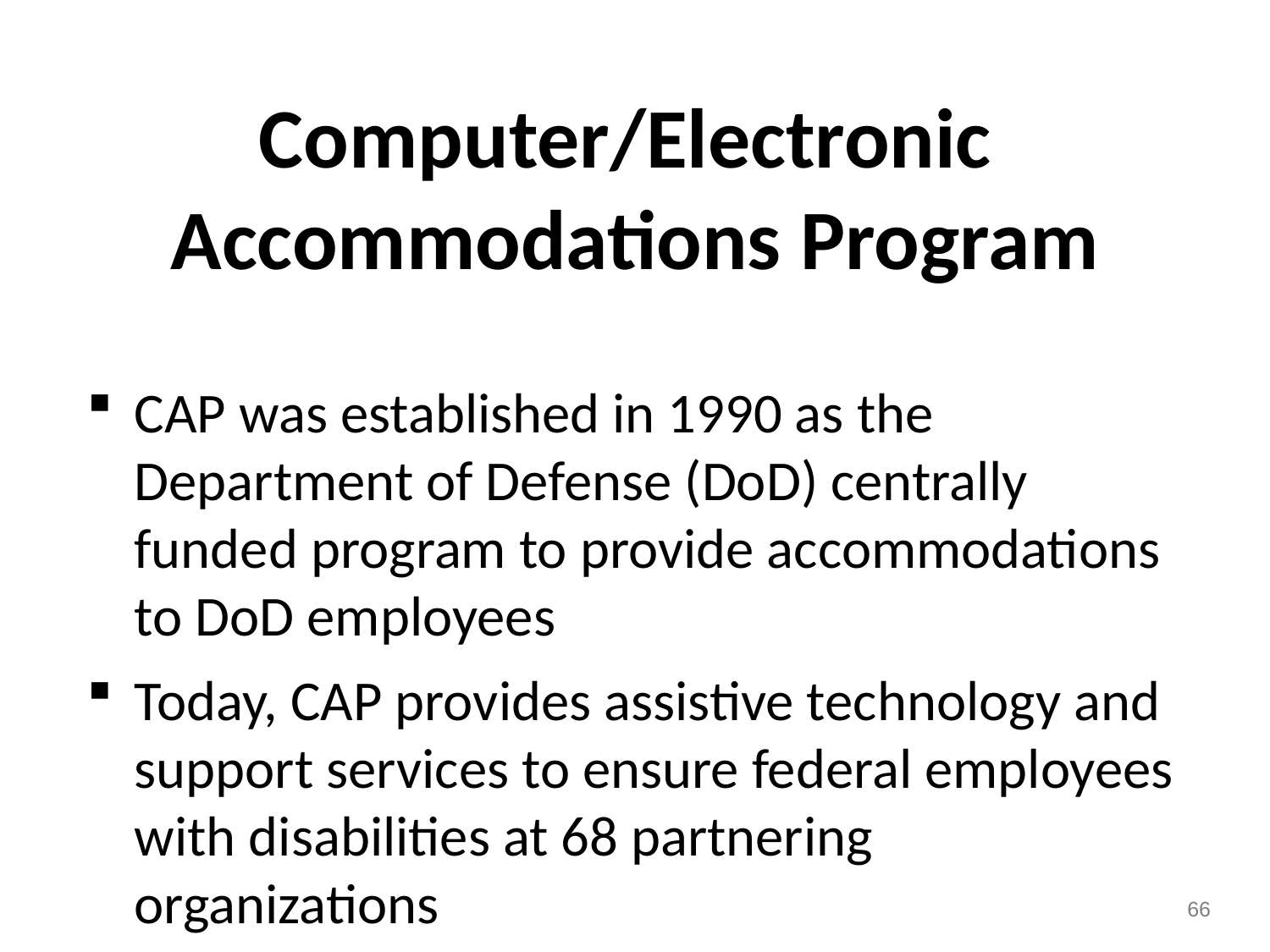

# Computer/Electronic  Accommodations Program
CAP was established in 1990 as the Department of Defense (DoD) centrally funded program to provide accommodations to DoD employees
Today, CAP provides assistive technology and support services to ensure federal employees with disabilities at 68 partnering organizations

66